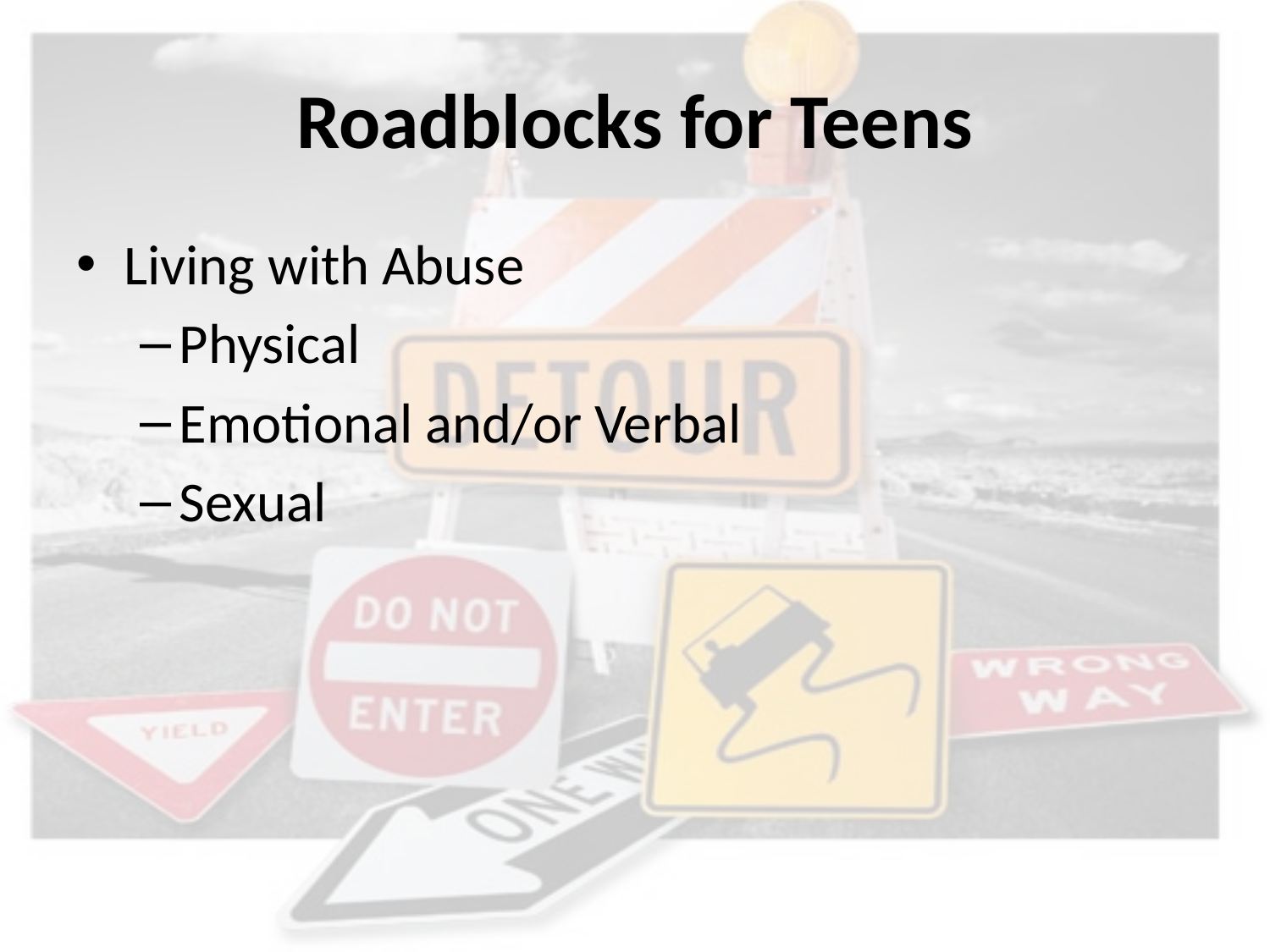

# Roadblocks for Teens
Living with Abuse
Physical
Emotional and/or Verbal
Sexual